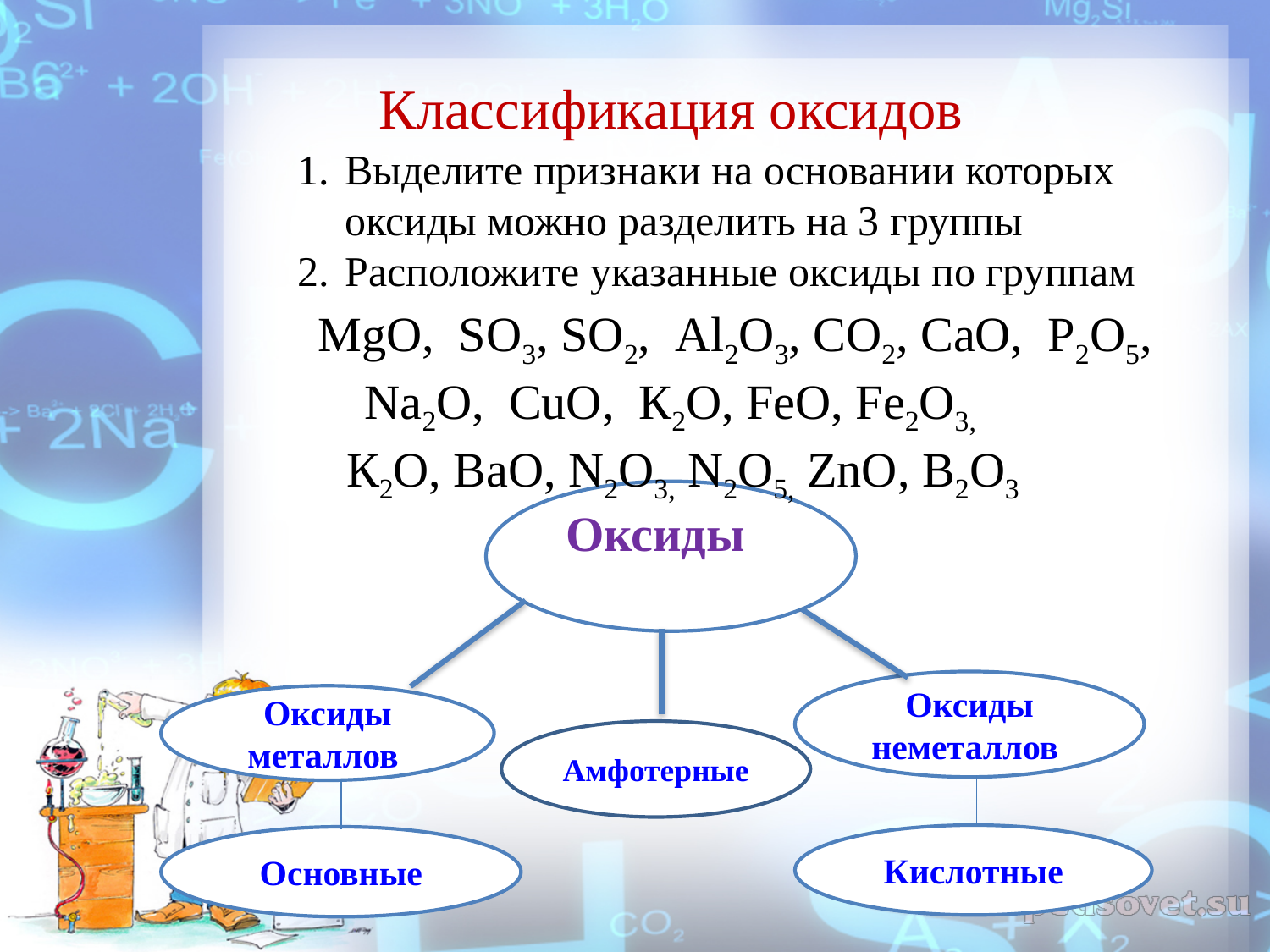

Классификация оксидов
Выделите признаки на основании которых оксиды можно разделить на 3 группы
Расположите указанные оксиды по группам

           MgO,  SO3, SO2,  Аl2O3, CO2, CaO,  P2O5,  Na2O,  СuО,  К2О, FeO, Fe2O3,
К2О, BaO, N2O3, N2O5, ZnO, В2O3

Оксиды
Оксиды неметаллов
Оксиды металлов
Амфотерные
Кислотные
Основные